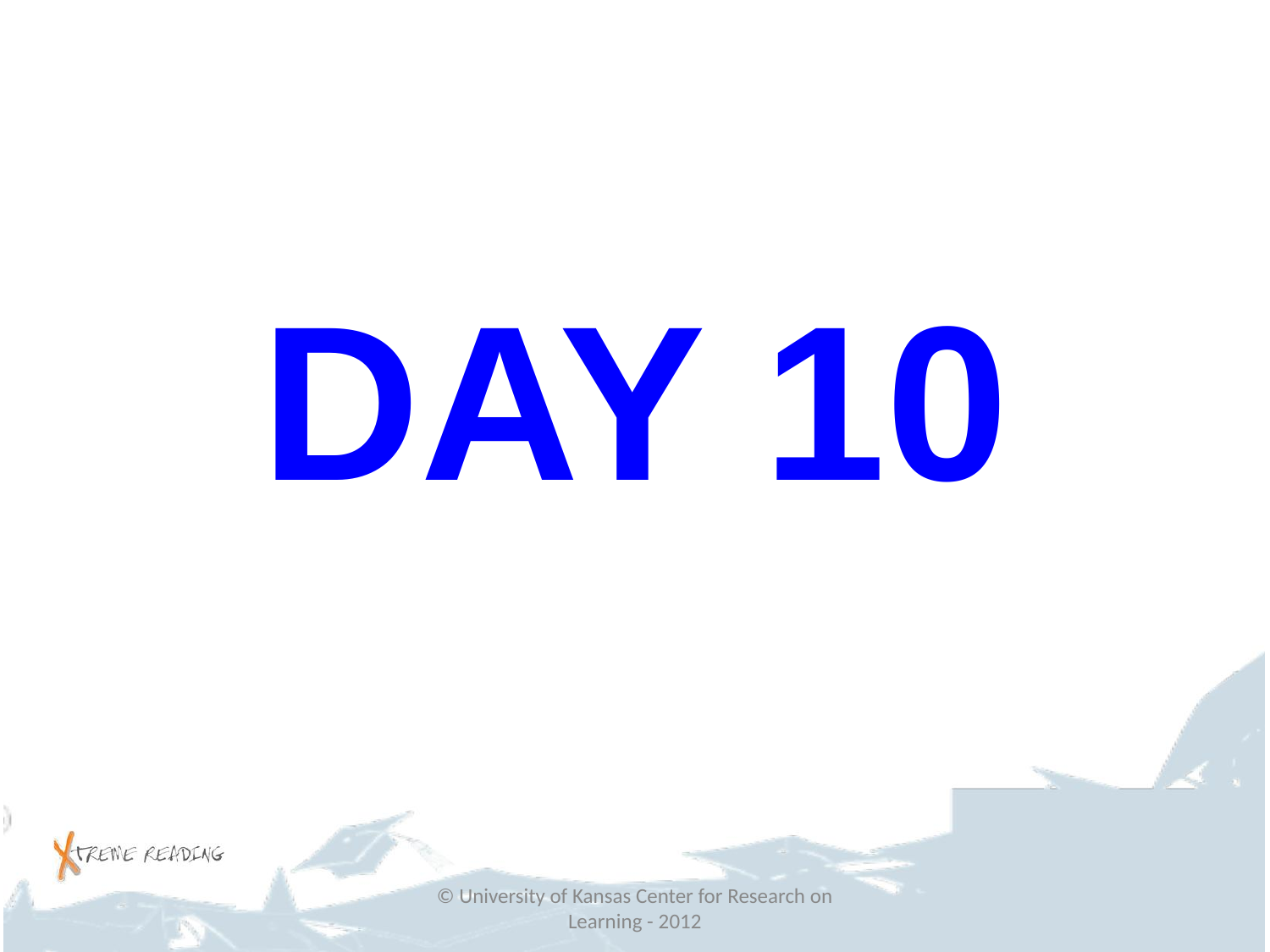

#
DAY 10
© University of Kansas Center for Research on Learning - 2012